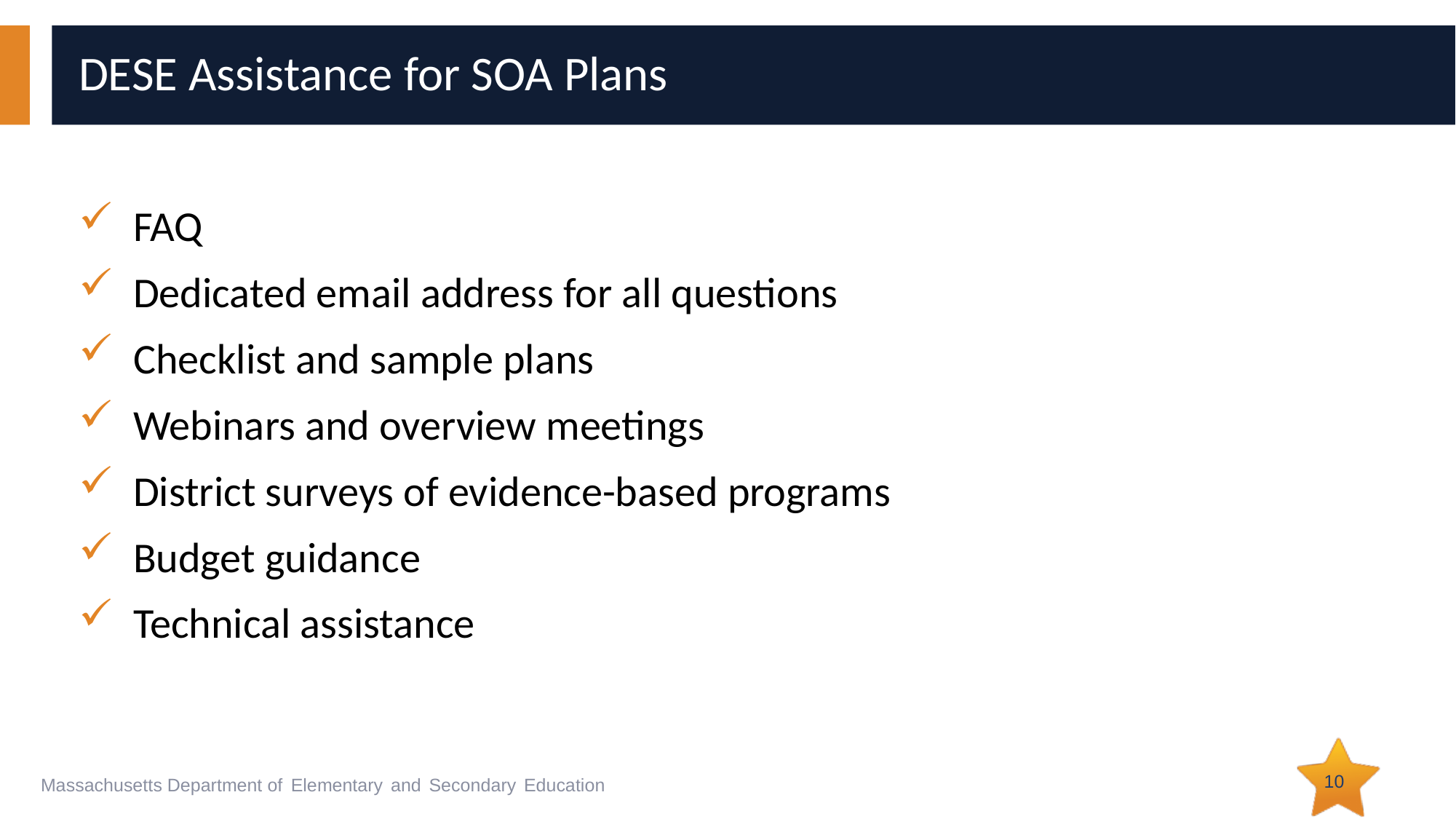

# DESE Assistance for SOA Plans

FAQ
Dedicated email address for all questions
Checklist and sample plans
Webinars and overview meetings
District surveys of evidence-based programs
Budget guidance
Technical assistance
10